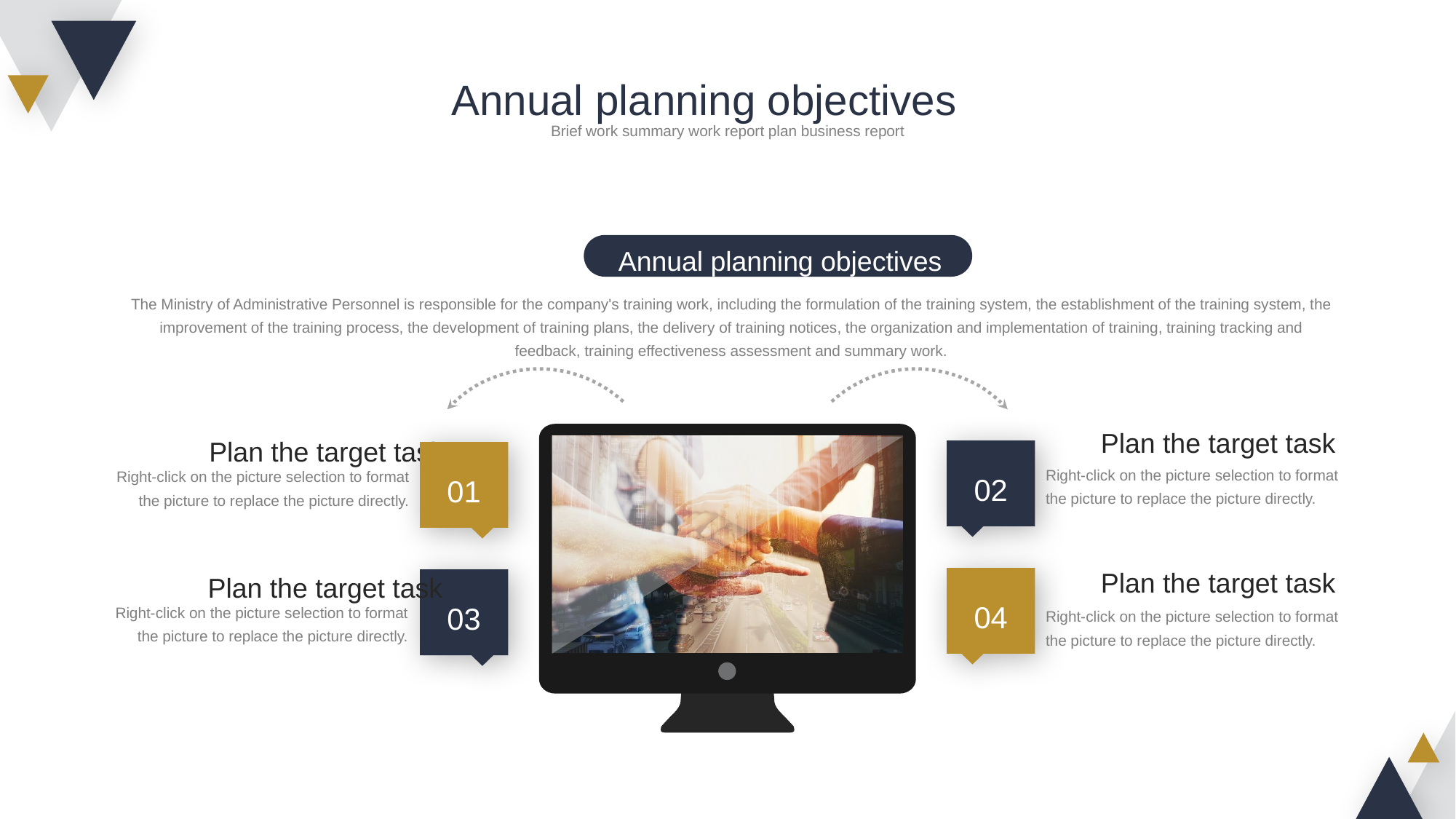

Annual planning objectives
Brief work summary work report plan business report

Annual planning objectives
The Ministry of Administrative Personnel is responsible for the company's training work, including the formulation of the training system, the establishment of the training system, the improvement of the training process, the development of training plans, the delivery of training notices, the organization and implementation of training, training tracking and feedback, training effectiveness assessment and summary work.

Plan the target task
Right-click on the picture selection to format the picture to replace the picture directly.

Plan the target task
Right-click on the picture selection to format the picture to replace the picture directly.
02
01
Plan the target task
Right-click on the picture selection to format the picture to replace the picture directly.
Plan the target task
Right-click on the picture selection to format the picture to replace the picture directly.
04
03